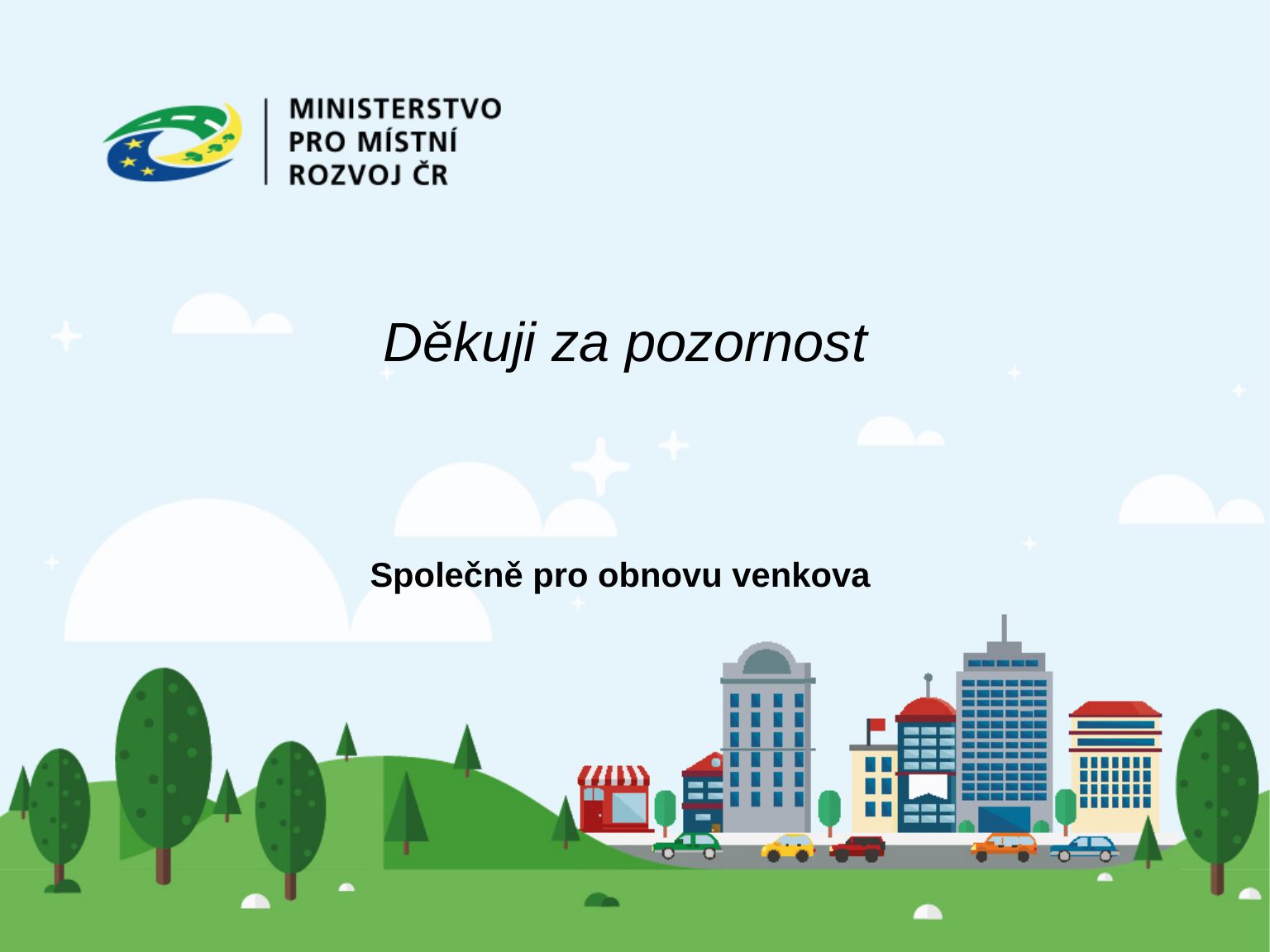

Děkuji za pozornost
# Společně pro obnovu venkova